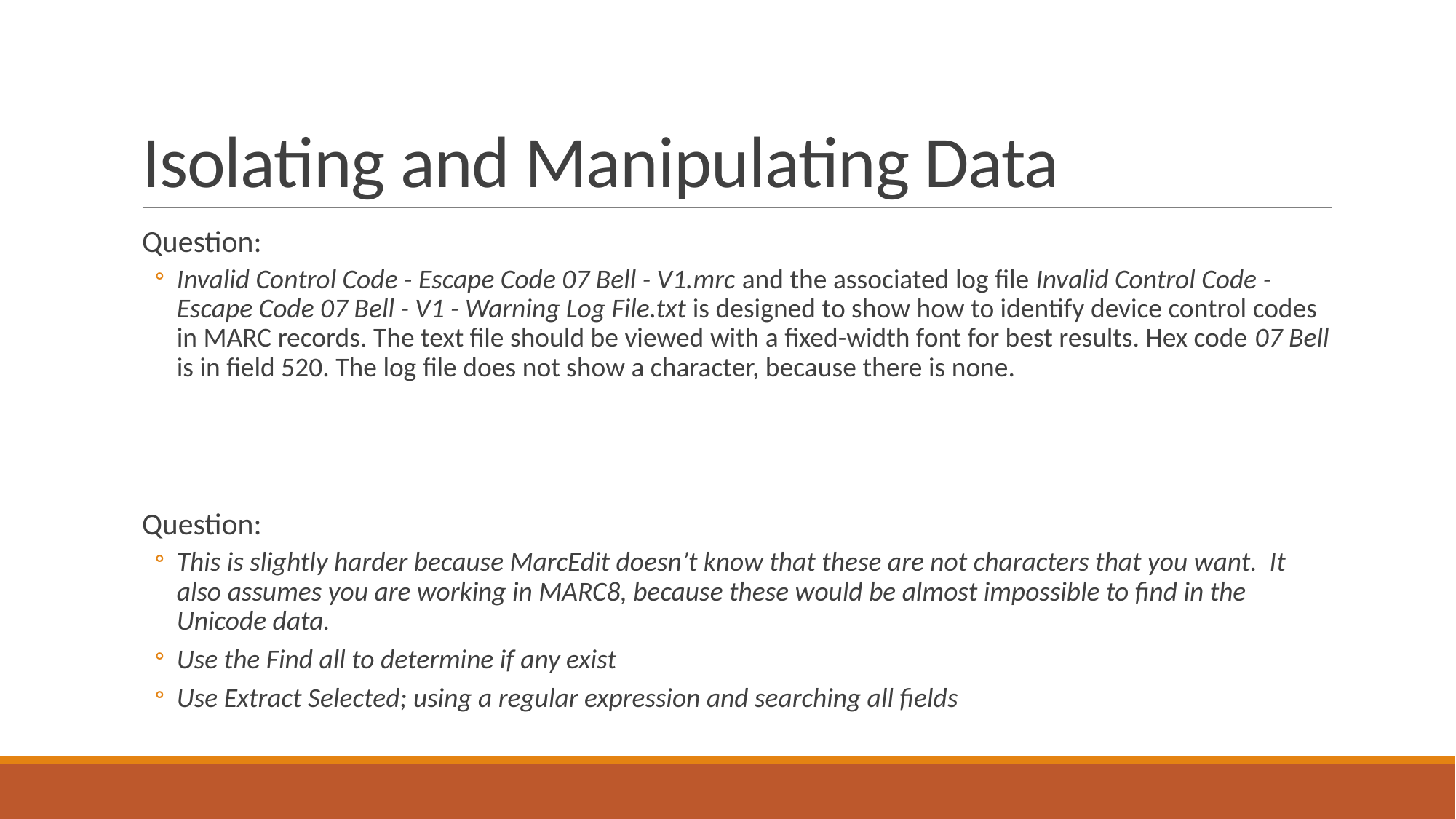

# Isolating and Manipulating Data
Question:
Invalid Control Code - Escape Code 07 Bell - V1.mrc and the associated log file Invalid Control Code - Escape Code 07 Bell - V1 - Warning Log File.txt is designed to show how to identify device control codes in MARC records. The text file should be viewed with a fixed-width font for best results. Hex code 07 Bell is in field 520. The log file does not show a character, because there is none.

Question:
This is slightly harder because MarcEdit doesn’t know that these are not characters that you want.  It also assumes you are working in MARC8, because these would be almost impossible to find in the Unicode data.
Use the Find all to determine if any exist
Use Extract Selected; using a regular expression and searching all fields